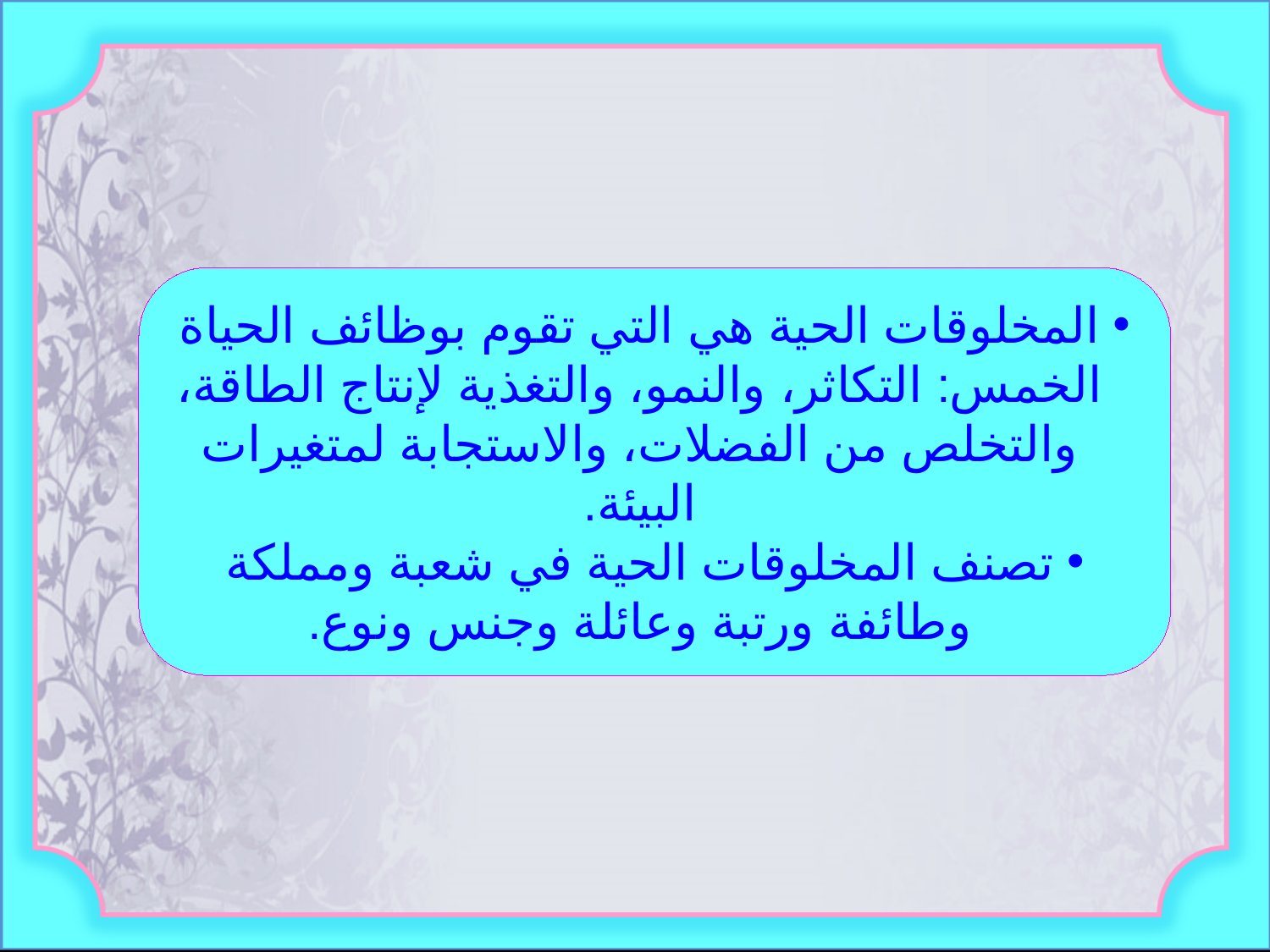

المخلوقات الحية هي التي تقوم بوظائف الحياة الخمس: التكاثر، والنمو، والتغذية لإنتاج الطاقة، والتخلص من الفضلات، والاستجابة لمتغيرات البيئة.
تصنف المخلوقات الحية في شعبة ومملكة وطائفة ورتبة وعائلة وجنس ونوع.